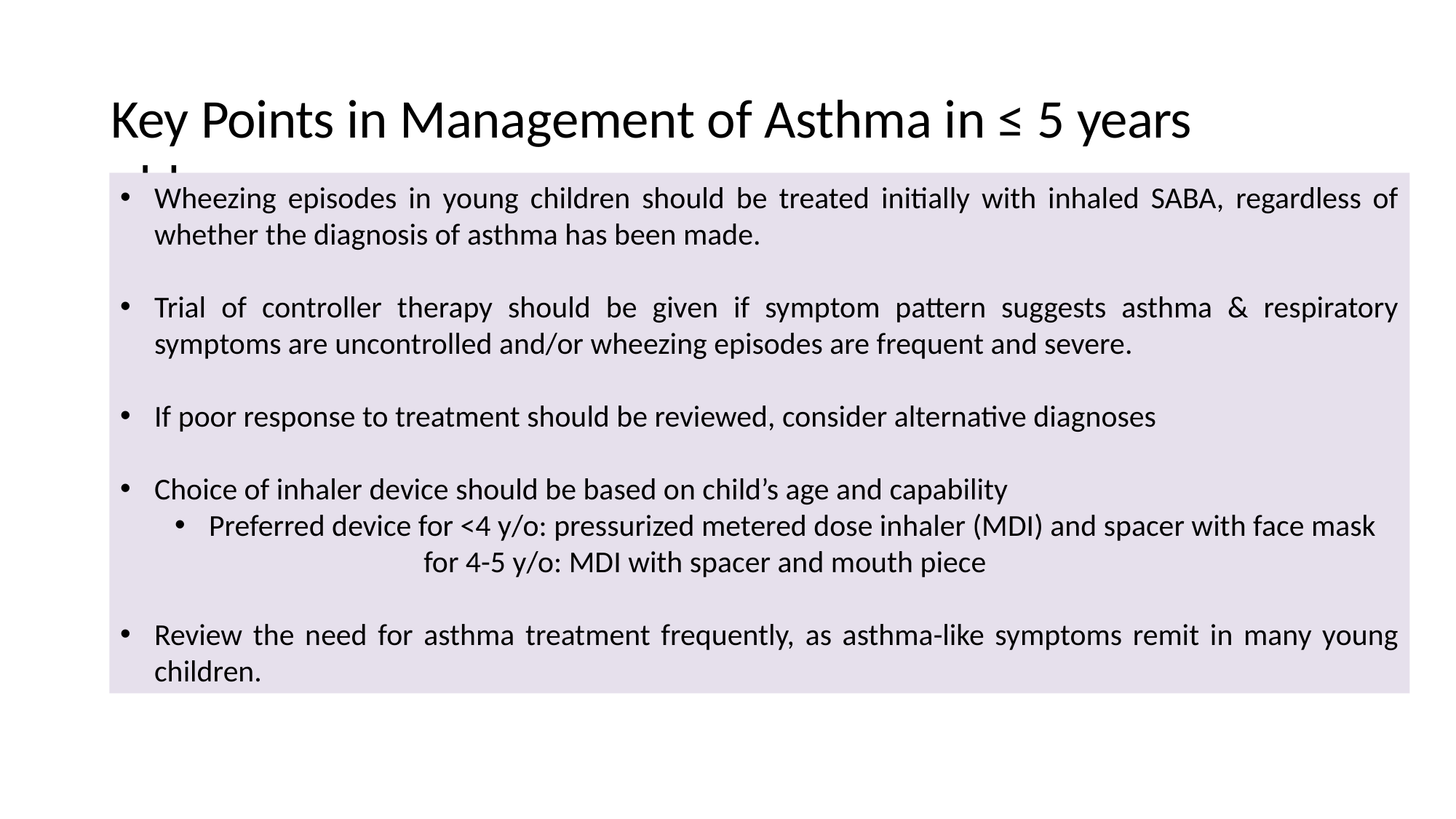

# Key Points in Management of Asthma in ≤ 5 years old
Wheezing episodes in young children should be treated initially with inhaled SABA, regardless of whether the diagnosis of asthma has been made.

Trial of controller therapy should be given if symptom pattern suggests asthma & respiratory symptoms are uncontrolled and/or wheezing episodes are frequent and severe.

If poor response to treatment should be reviewed, consider alternative diagnoses

Choice of inhaler device should be based on child’s age and capability
Preferred device for <4 y/o: pressurized metered dose inhaler (MDI) and spacer with face mask
                                    for 4-5 y/o: MDI with spacer and mouth piece

Review the need for asthma treatment frequently, as asthma-like symptoms remit in many young children.